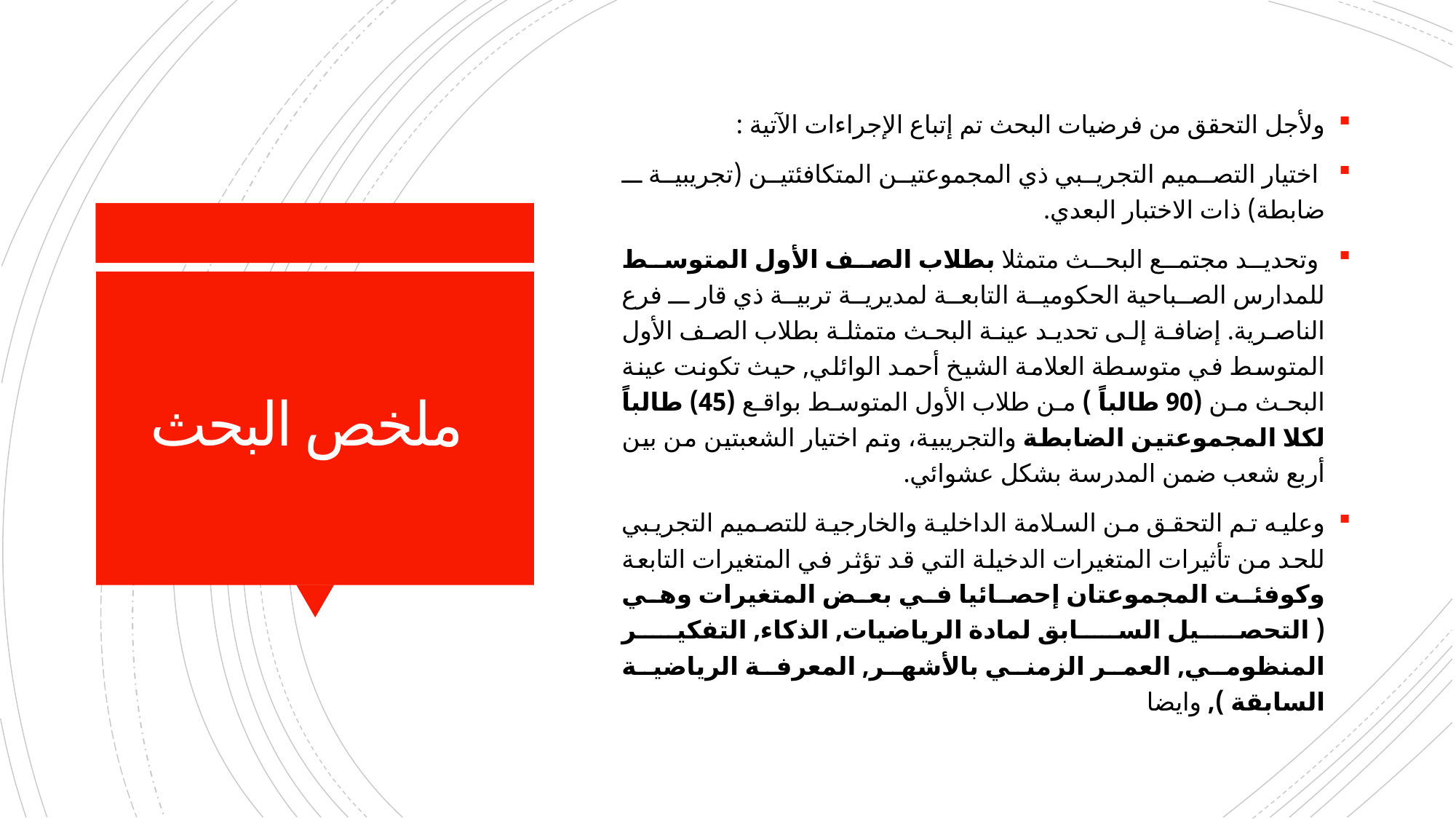

ولأجل التحقق من فرضيات البحث تم إتباع الإجراءات الآتية :
 اختيار التصميم التجريبي ذي المجموعتين المتكافئتين (تجريبية ـ ضابطة) ذات الاختبار البعدي.
 وتحديد مجتمع البحث متمثلا بطلاب الصف الأول المتوسط للمدارس الصباحية الحكومية التابعة لمديرية تربية ذي قار ـ فرع الناصرية. إضافة إلى تحديد عينة البحث متمثلة بطلاب الصف الأول المتوسط في متوسطة العلامة الشيخ أحمد الوائلي, حيث تكونت عينة البحث من (90 طالباً ) من طلاب الأول المتوسط بواقع (45) طالباً لكلا المجموعتين الضابطة والتجريبية، وتم اختيار الشعبتين من بين أربع شعب ضمن المدرسة بشكل عشوائي.
وعليه تم التحقق من السلامة الداخلية والخارجية للتصميم التجريبي للحد من تأثيرات المتغيرات الدخيلة التي قد تؤثر في المتغيرات التابعة وكوفئت المجموعتان إحصائيا في بعض المتغيرات وهي ( التحصيل السابق لمادة الرياضيات, الذكاء, التفكير المنظومي, العمر الزمني بالأشهر, المعرفة الرياضية السابقة ), وايضا
# ملخص البحث